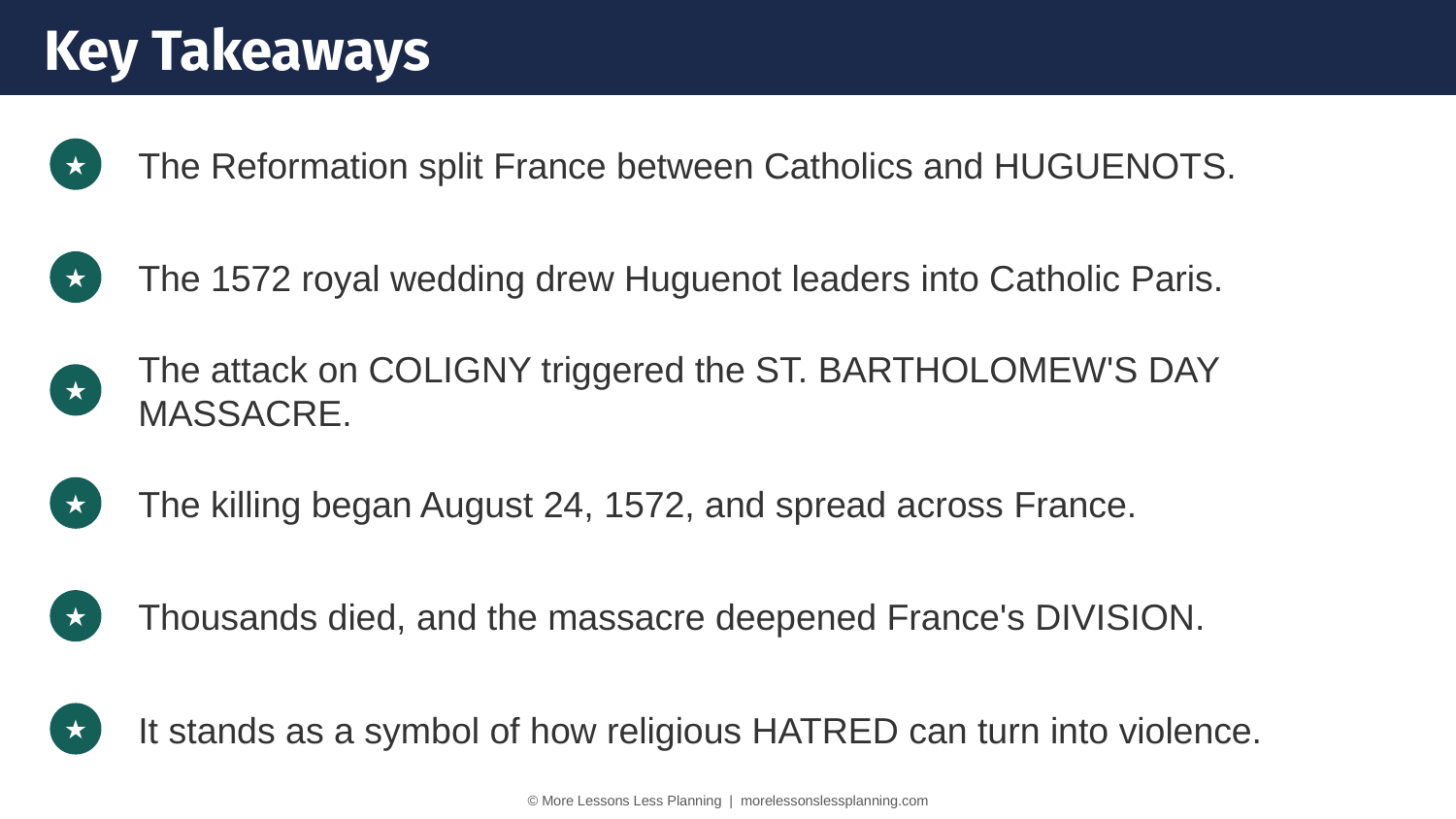

Key Takeaways
The Reformation split France between Catholics and HUGUENOTS.

★
The 1572 royal wedding drew Huguenot leaders into Catholic Paris.

★
The attack on COLIGNY triggered the ST. BARTHOLOMEW'S DAY MASSACRE.

★
The killing began August 24, 1572, and spread across France.

★
Thousands died, and the massacre deepened France's DIVISION.

★
It stands as a symbol of how religious HATRED can turn into violence.

★
© More Lessons Less Planning  |  morelessonslessplanning.com